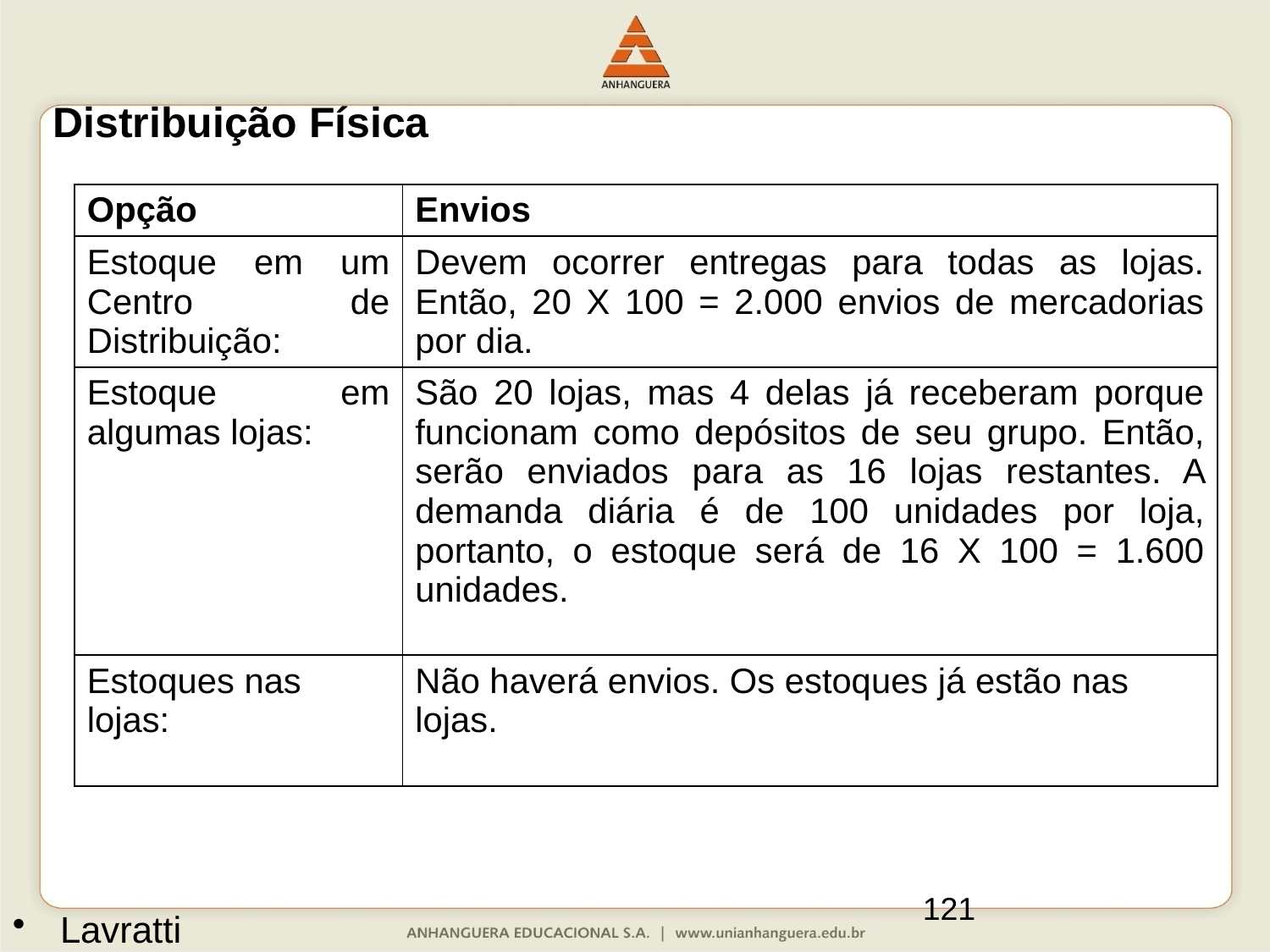

Distribuição Física
| Opção | Envios |
| --- | --- |
| Estoque em um Centro de Distribuição: | Devem ocorrer entregas para todas as lojas. Então, 20 X 100 = 2.000 envios de mercadorias por dia. |
| Estoque em algumas lojas: | São 20 lojas, mas 4 delas já receberam porque funcionam como depósitos de seu grupo. Então, serão enviados para as 16 lojas restantes. A demanda diária é de 100 unidades por loja, portanto, o estoque será de 16 X 100 = 1.600 unidades. |
| Estoques nas lojas: | Não haverá envios. Os estoques já estão nas lojas. |
121
Lavratti